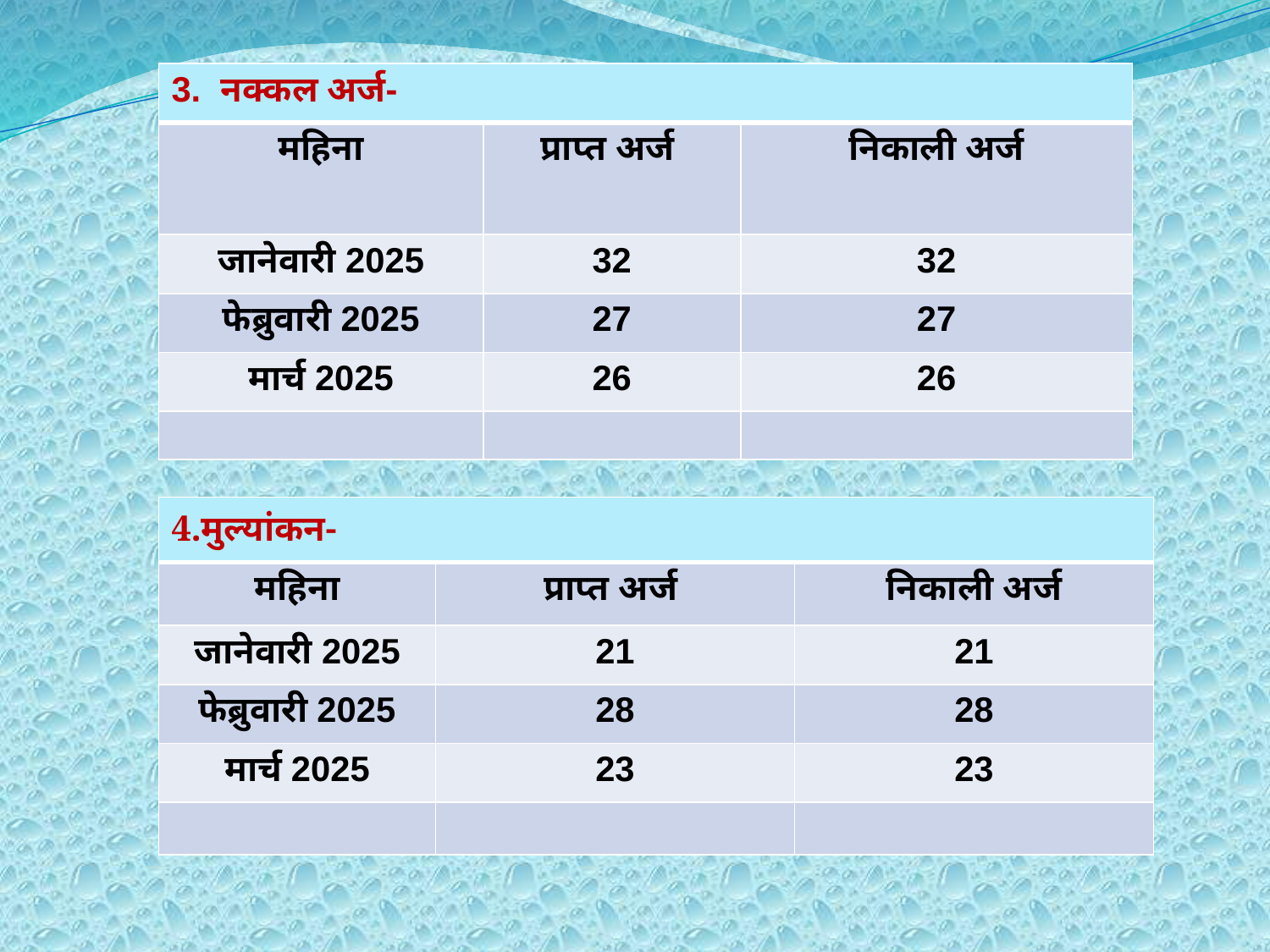

| 3. नक्कल अर्ज- |  |  |
| --- | --- | --- |
| महिना | प्राप्त अर्ज | निकाली अर्ज |
| जानेवारी 2025 | 32 | 32 |
| फेब्रुवारी 2025 | 27 | 27 |
| मार्च 2025 | 26 | 26 |
|  |  |  |
|  |
| --- |
|  |  |
| --- | --- |
| 1. दस्त नोंदणी करणे- |
| --- |
|  |  |  |
| --- | --- | --- |
| 4.मुल्यांकन- |  |  |
| --- | --- | --- |
| महिना | प्राप्त अर्ज | निकाली अर्ज |
| जानेवारी 2025 | 21 | 21 |
| फेब्रुवारी 2025 | 28 | 28 |
| मार्च 2025 | 23 | 23 |
|  |  |  |